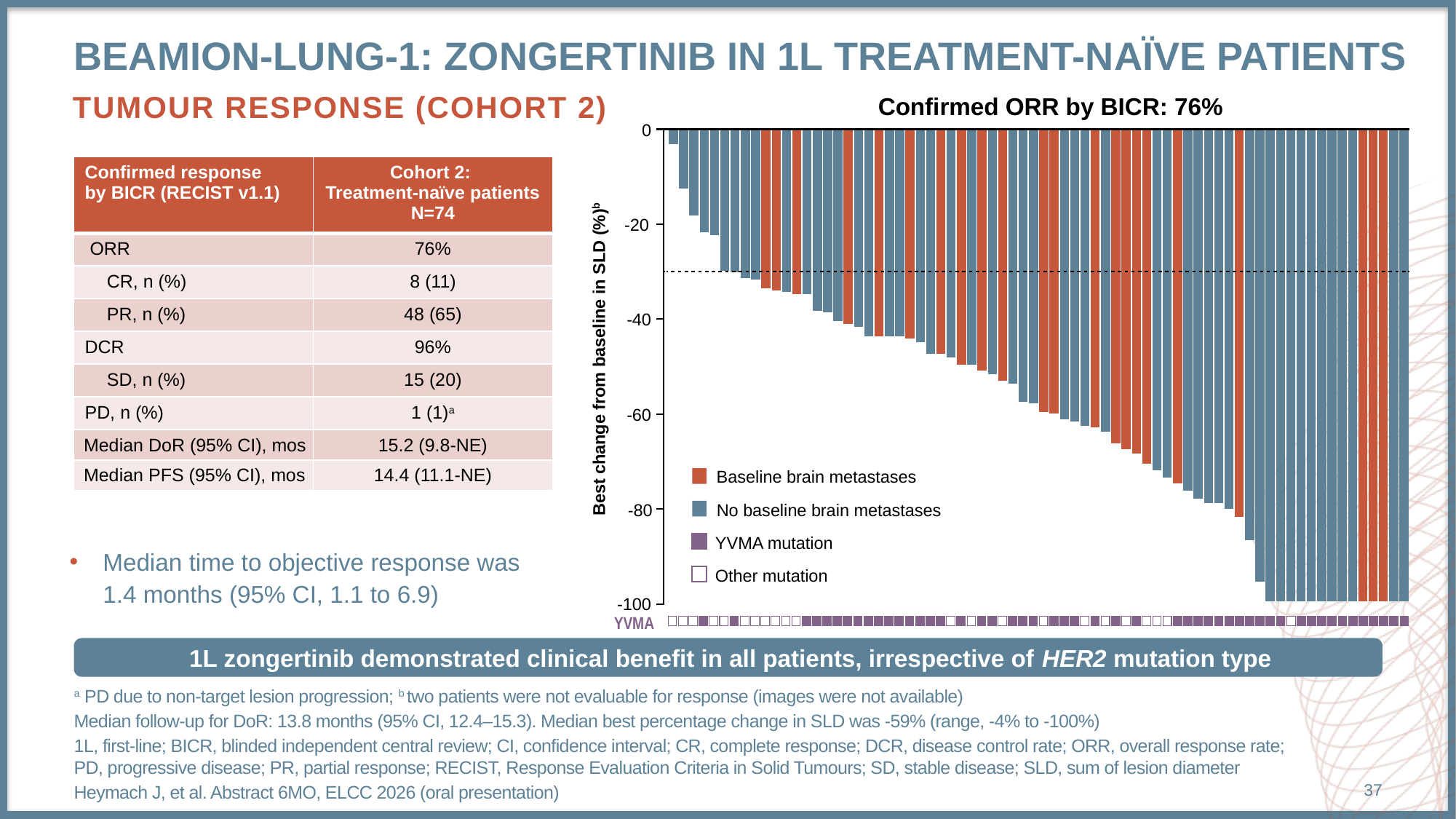

# Beamion-Lung-1: Zongertinib in 1L Treatment-Naïve Patients
Confirmed ORR by BICR: 76%
TUMOUR RESPONSE (COHORT 2)
0

| Confirmed response by BICR (RECIST v1.1) | Cohort 2: Treatment-naïve patients N=74 |
| --- | --- |
| ORR | 76% |
| CR, n (%) | 8 (11) |
| PR, n (%) | 48 (65) |
| DCR | 96% |
| SD, n (%) | 15 (20) |
| PD, n (%) | 1 (1)a |
| Median DoR (95% CI), mos | 15.2 (9.8-NE) |
| Median PFS (95% CI), mos | 14.4 (11.1-NE) |
-20

-40
Best change from baseline in SLD (%)b
-60
Baseline brain metastases

No baseline brain metastases
-80

YVMA mutation

Median time to objective response was
1.4 months (95% CI, 1.1 to 6.9)
Other mutation

-100
YVMA

1L zongertinib demonstrated clinical benefit in all patients, irrespective of HER2 mutation type
a PD due to non-target lesion progression; b two patients were not evaluable for response (images were not available)
Median follow-up for DoR: 13.8 months (95% CI, 12.4–15.3). Median best percentage change in SLD was -59% (range, -4% to -100%)
1L, first-line; BICR, blinded independent central review; CI, confidence interval; CR, complete response; DCR, disease control rate; ORR, overall response rate; PD, progressive disease; PR, partial response; RECIST, Response Evaluation Criteria in Solid Tumours; SD, stable disease; SLD, sum of lesion diameter
Heymach J, et al. Abstract 6MO, ELCC 2026 (oral presentation)
37